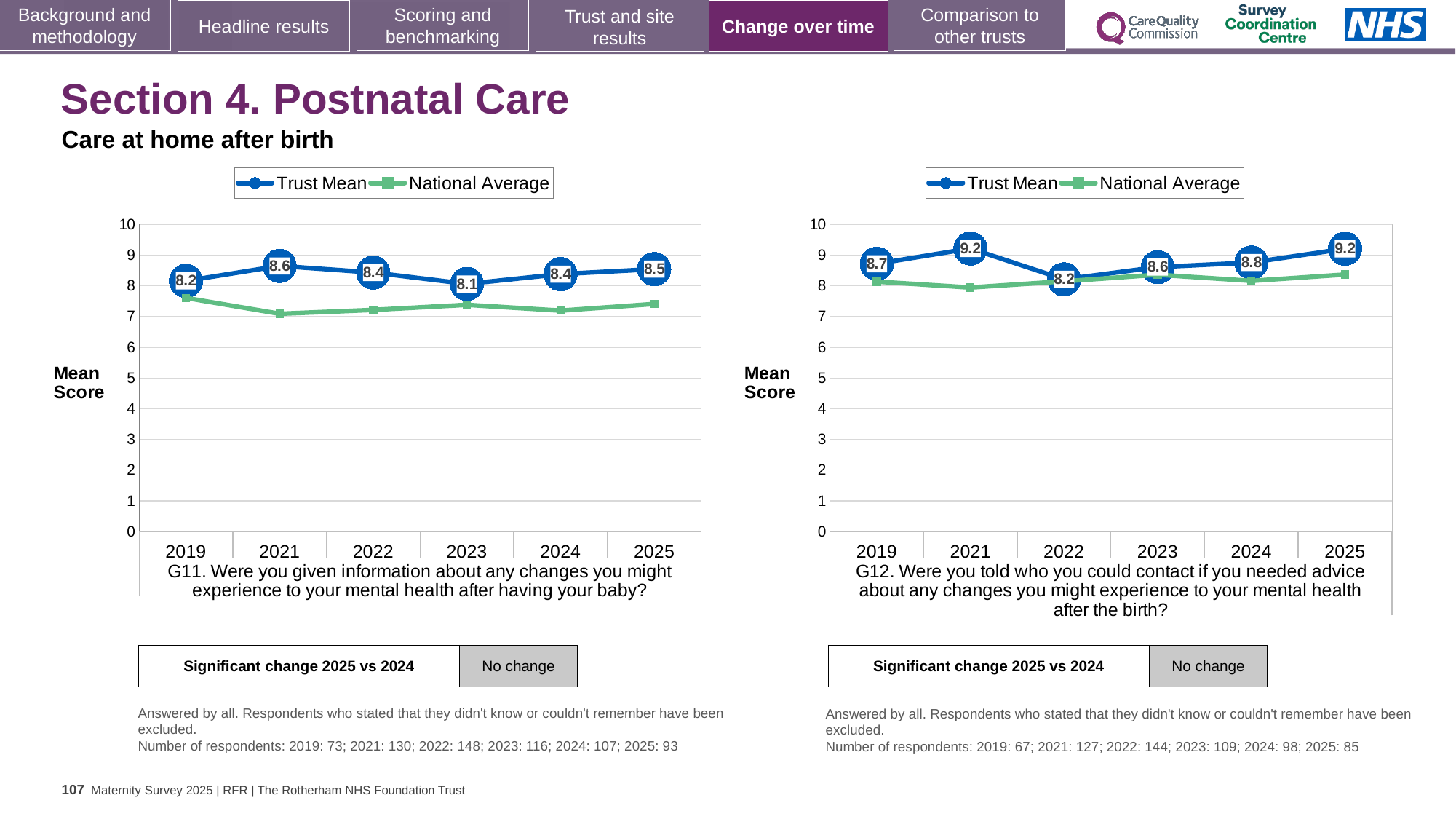

# Section 4. Postnatal Care
Care at home after birth

### Chart

| Category | Trust Mean | National Average |
|---|---|---|
| 2019 | 8.161208848116914 | 7.605865293650711 |
| 2021 | 8.649271431730803 | 7.090638133698132 |
| 2022 | 8.431735866410005 | 7.215631157600871 |
| 2023 | 8.062647184159733 | 7.381715604010473 |
| 2024 | 8.380961164085969 | 7.191714113962193 |
| 2025 | 8.544205205134682 | 7.409102394280751 |

### Chart

| Category | Trust Mean | National Average |
|---|---|---|
| 2019 | 8.719377319817976 | 8.136718089580668 |
| 2021 | 9.215658628349313 | 7.945188706025326 |
| 2022 | 8.212012157837403 | 8.147597211255825 |
| 2023 | 8.60977867102056 | 8.361600704335773 |
| 2024 | 8.75932470923861 | 8.161768408373216 |
| 2025 | 9.206554037065478 | 8.366511328944203 |
| Significant change 2025 vs 2024 | No change |
| --- | --- |
| Significant change 2025 vs 2024 | No change |
| --- | --- |
Answered by all. Respondents who stated that they didn't know or couldn't remember have been excluded.
Number of respondents: 2019: 73; 2021: 130; 2022: 148; 2023: 116; 2024: 107; 2025: 93
Answered by all. Respondents who stated that they didn't know or couldn't remember have been excluded.
Number of respondents: 2019: 67; 2021: 127; 2022: 144; 2023: 109; 2024: 98; 2025: 85
107